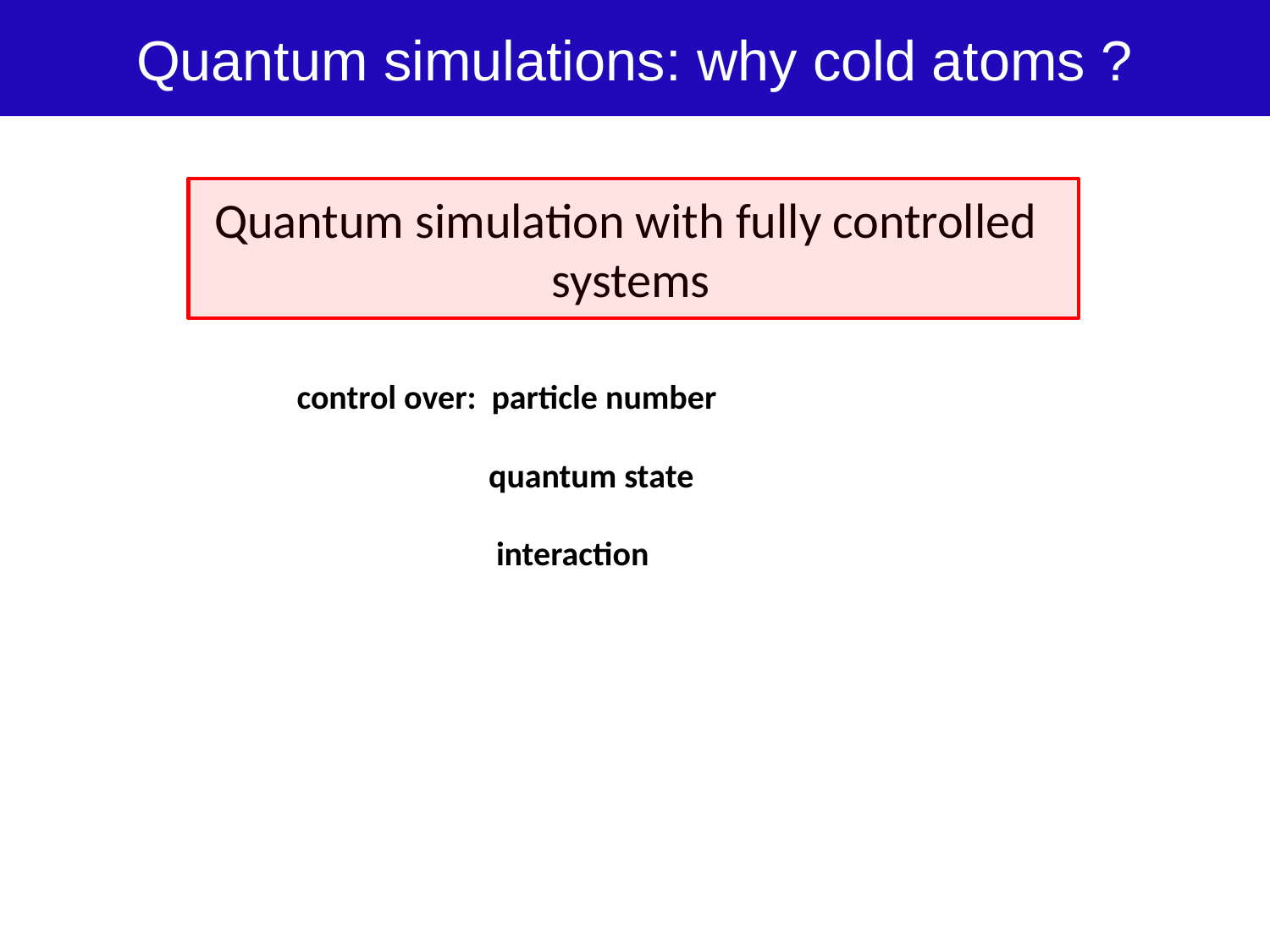

Quantum simulations: why cold atoms ?
# Quantum simulation with fully controlled systems

 control over:  particle number

                          quantum state

                           interaction

attractive interactions        BCS-like pairing in finite systems

repulsive int.+splitting of trap      entangled pairs of atoms
                                                    (quantum information processing)

+ periodic potential        quantum many-body physics
                                        (systems with low entropy to explore
                                         such as quantum magnetism)
...

Bose-Hubbard Physics